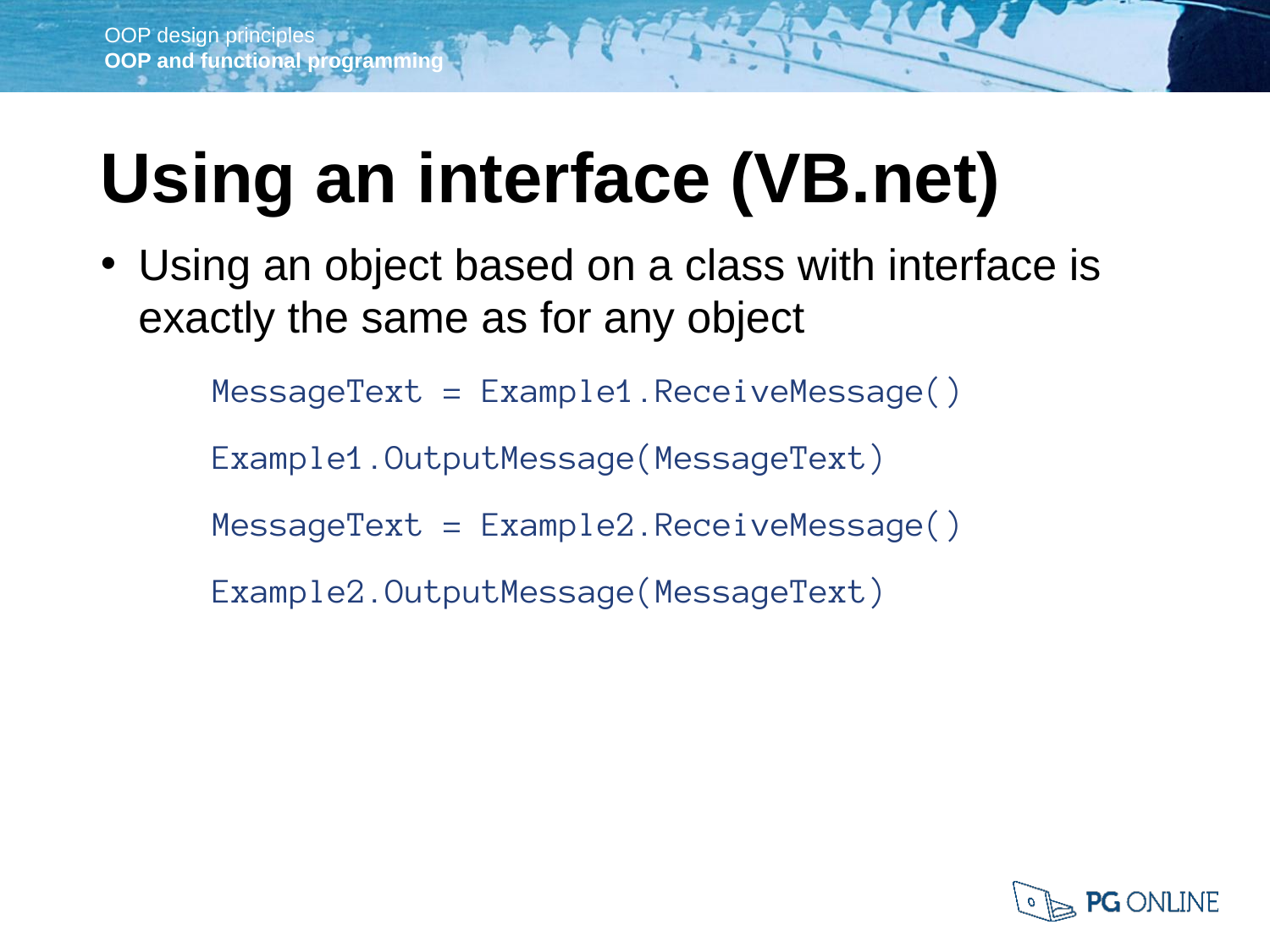

Using an interface (VB.net)
Using an object based on a class with interface is exactly the same as for any object
MessageText = Example1.ReceiveMessage()
Example1.OutputMessage(MessageText)
MessageText = Example2.ReceiveMessage()
Example2.OutputMessage(MessageText)